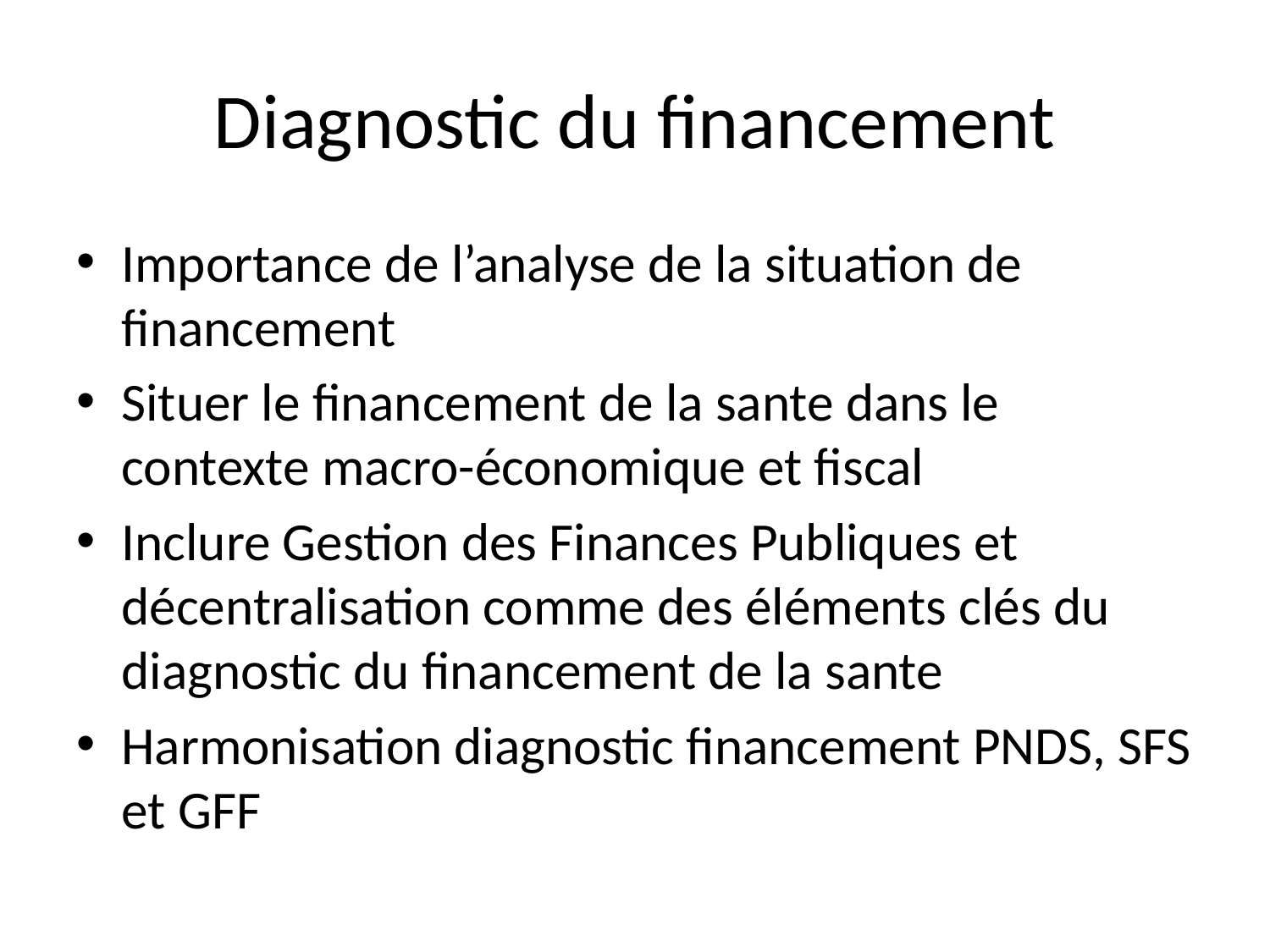

# Diagnostic du financement
Importance de l’analyse de la situation de financement
Situer le financement de la sante dans le contexte macro-économique et fiscal
Inclure Gestion des Finances Publiques et décentralisation comme des éléments clés du diagnostic du financement de la sante
Harmonisation diagnostic financement PNDS, SFS et GFF